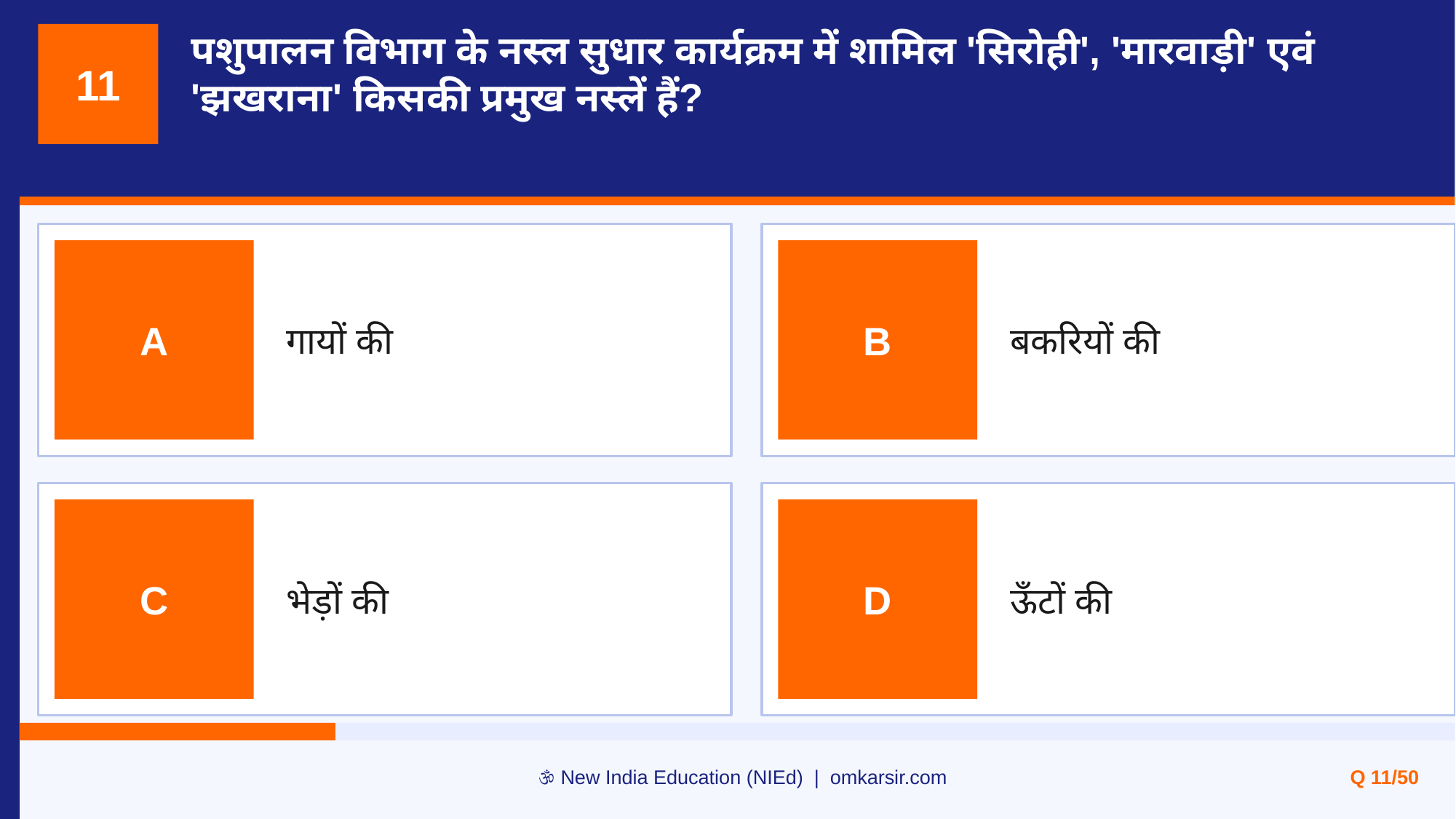

पशुपालन विभाग के नस्ल सुधार कार्यक्रम में शामिल 'सिरोही', 'मारवाड़ी' एवं 'झखराना' किसकी प्रमुख नस्लें हैं?
11

गायों की
बकरियों की
A
B

भेड़ों की
ऊँटों की
C
D

🕉️ New India Education (NIEd)  |  omkarsir.com
Q 11/50